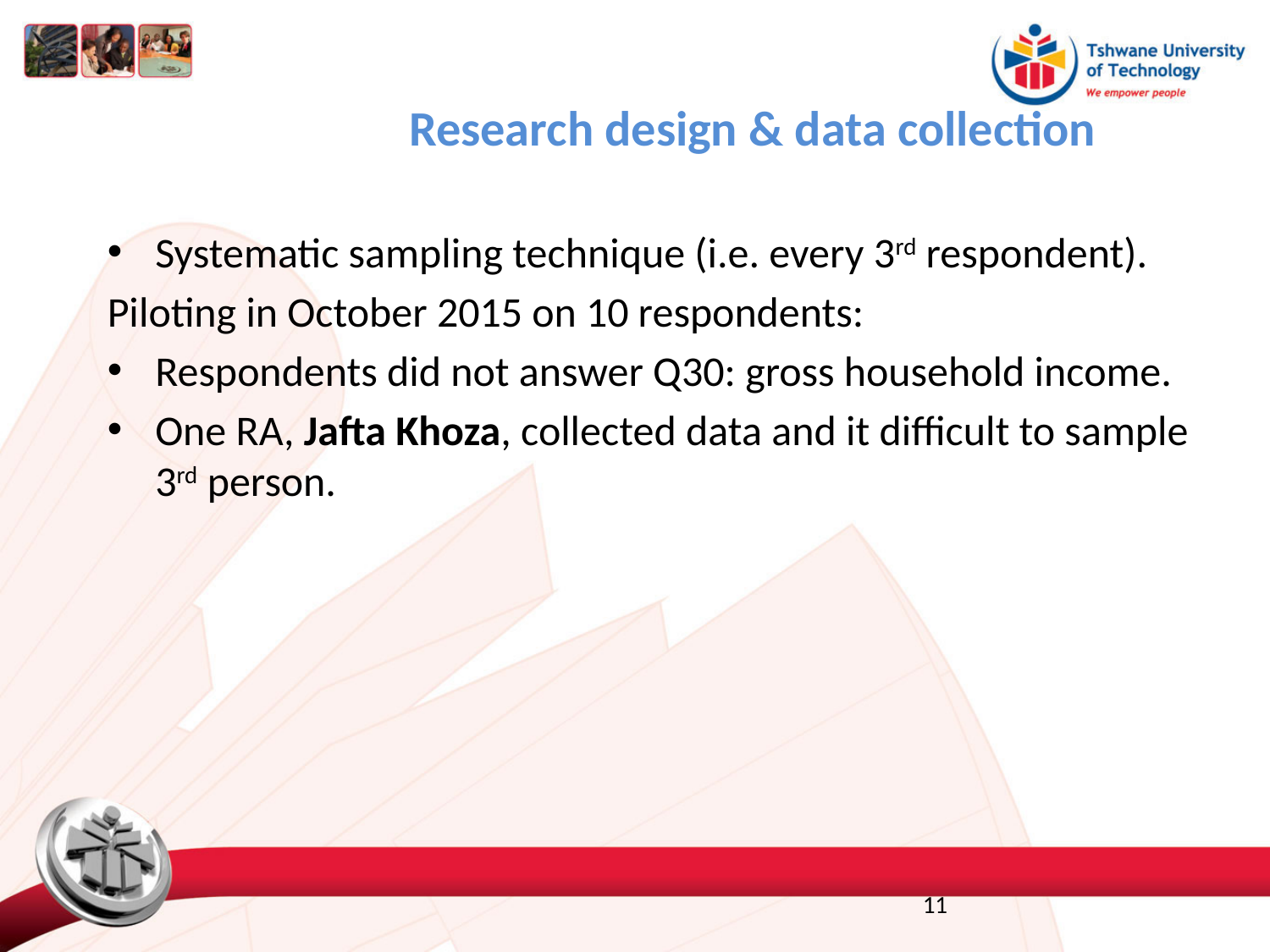

Research design & data collection

Systematic sampling technique (i.e. every 3rd respondent).
Piloting in October 2015 on 10 respondents:
Respondents did not answer Q30: gross household income.
One RA, Jafta Khoza, collected data and it difficult to sample 3rd person.

11